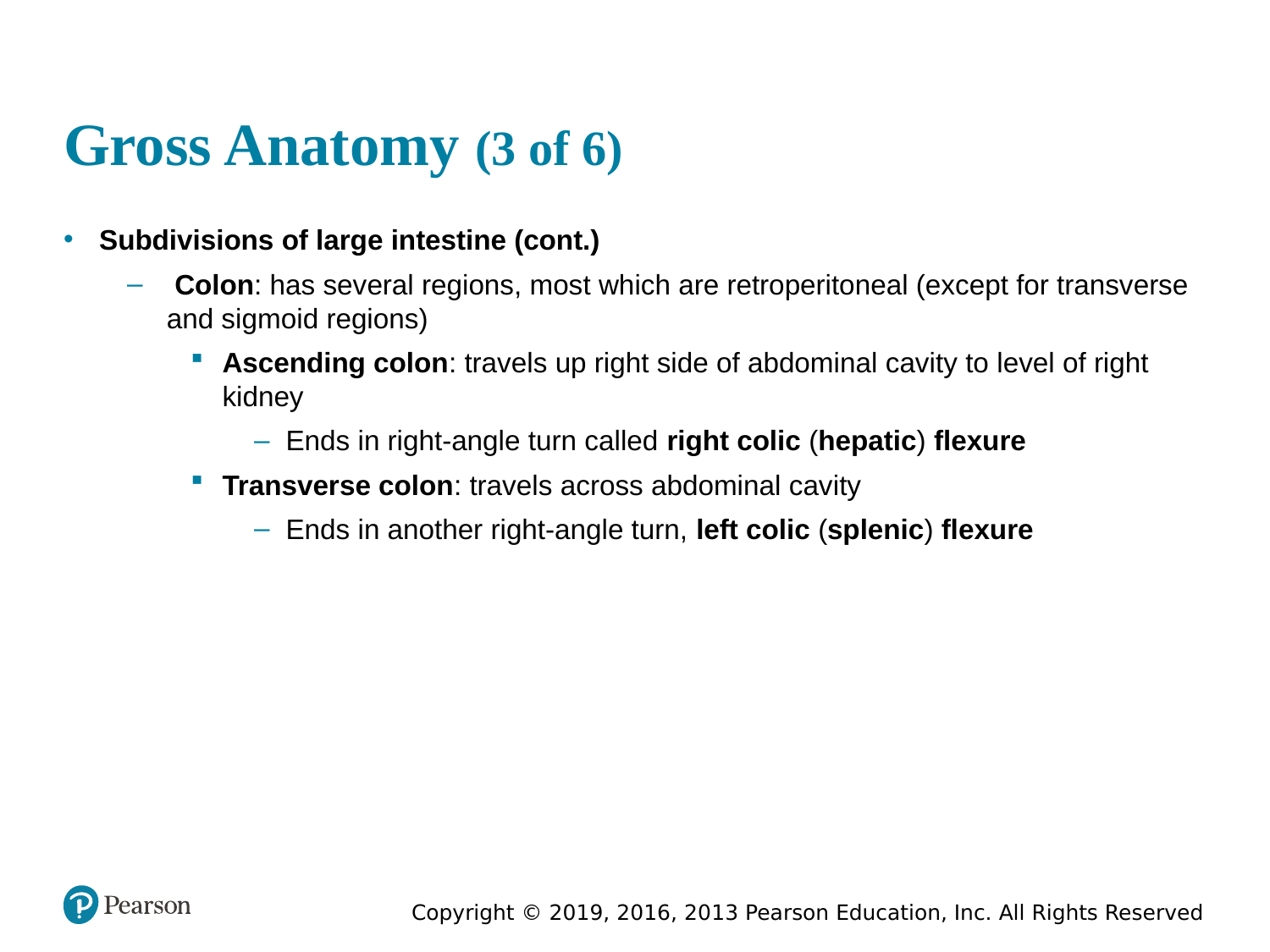

# Gross Anatomy (3 of 6)
Subdivisions of large intestine (cont.)
 Colon: has several regions, most which are retroperitoneal (except for transverse and sigmoid regions)
Ascending colon: travels up right side of abdominal cavity to level of right kidney
Ends in right-angle turn called right colic (hepatic) flexure
Transverse colon: travels across abdominal cavity
Ends in another right-angle turn, left colic (splenic) flexure